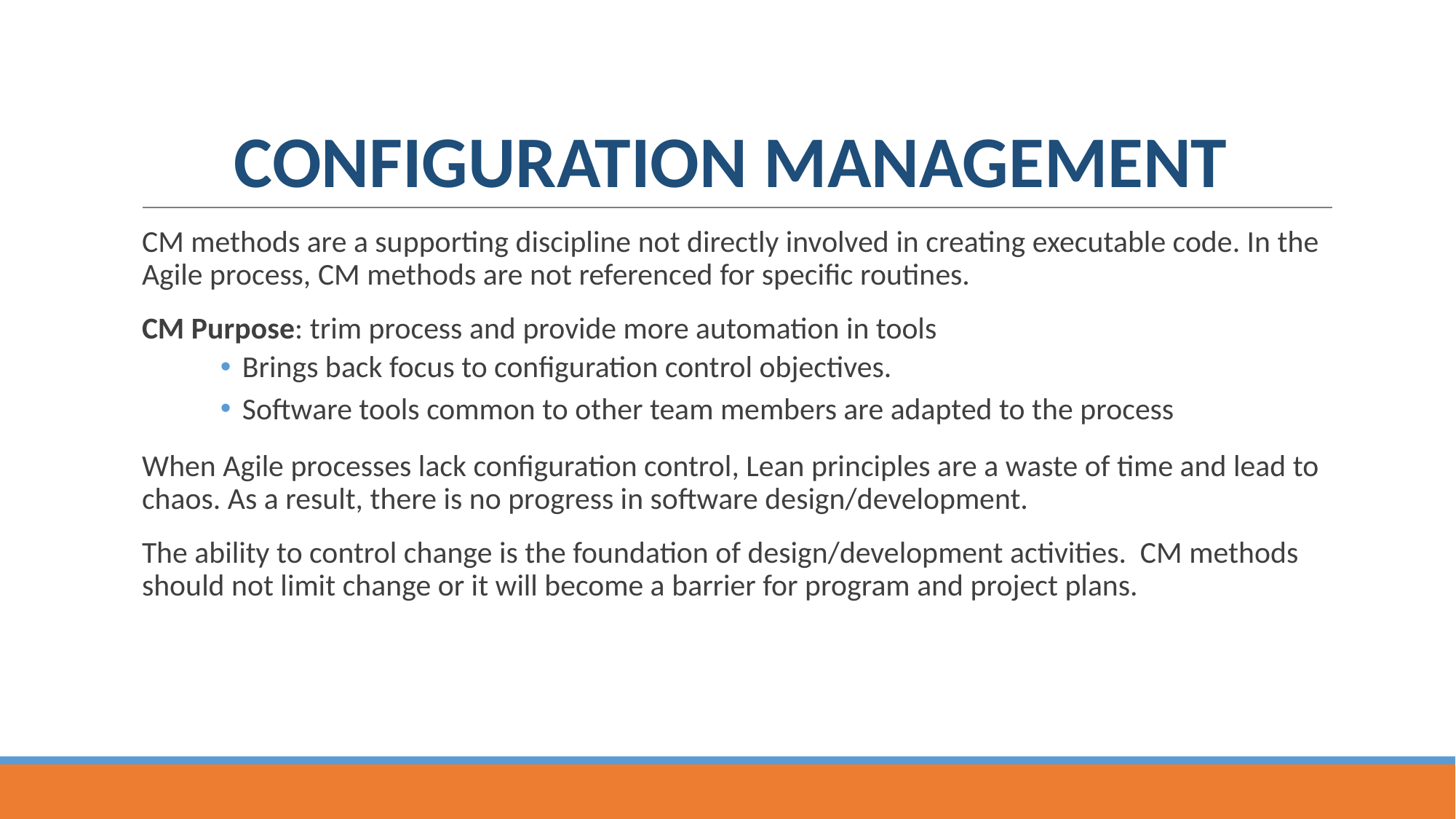

# CONFIGURATION MANAGEMENT
CM methods are a supporting discipline not directly involved in creating executable code. In the Agile process, CM methods are not referenced for specific routines.
CM Purpose: trim process and provide more automation in tools
Brings back focus to configuration control objectives.
Software tools common to other team members are adapted to the process
When Agile processes lack configuration control, Lean principles are a waste of time and lead to chaos. As a result, there is no progress in software design/development.
The ability to control change is the foundation of design/development activities.  CM methods should not limit change or it will become a barrier for program and project plans.